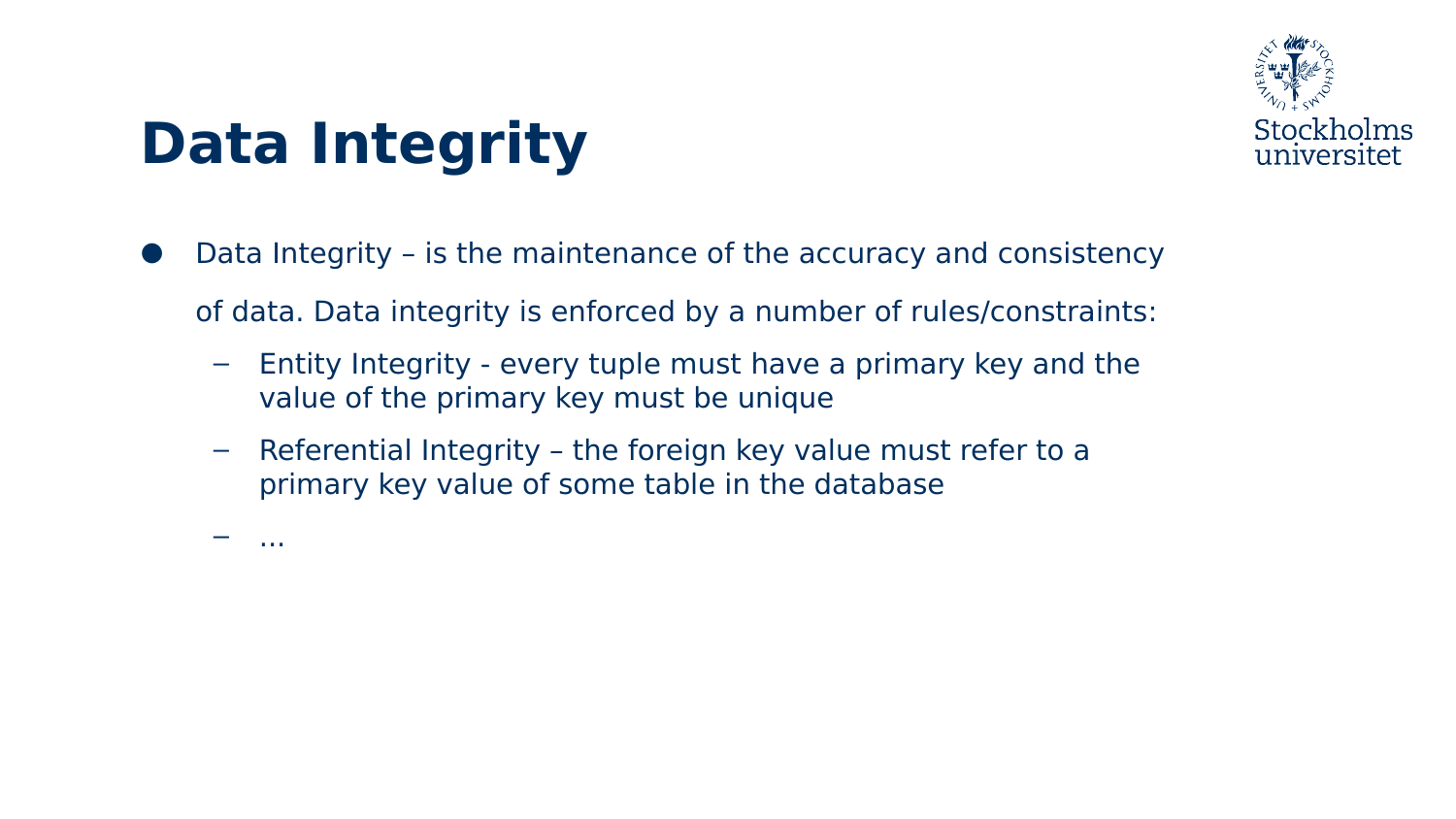

# Data Integrity
Data Integrity – is the maintenance of the accuracy and consistency of data. Data integrity is enforced by a number of rules/constraints:
Entity Integrity - every tuple must have a primary key and the value of the primary key must be unique
Referential Integrity – the foreign key value must refer to a primary key value of some table in the database
...